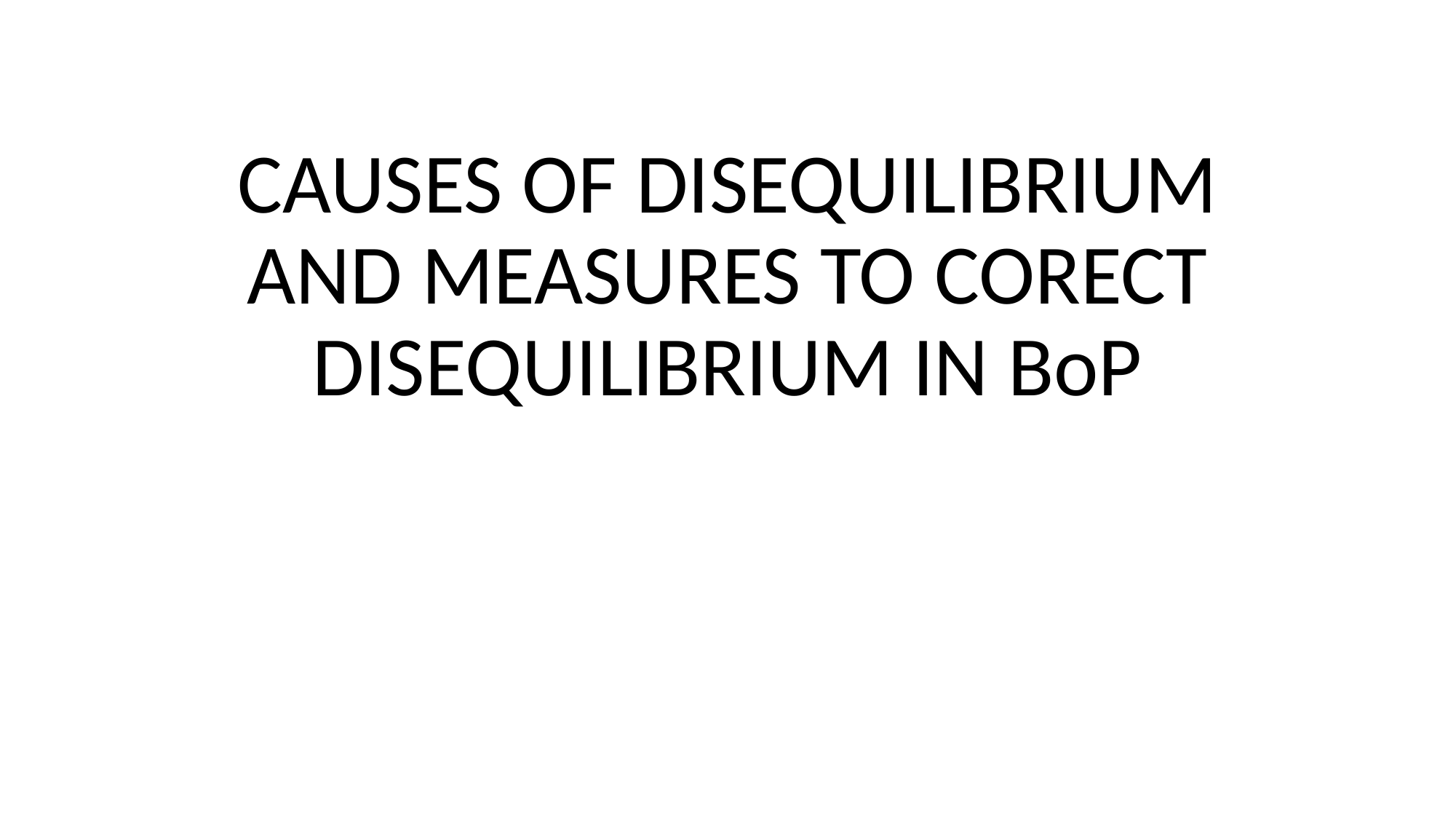

# CAUSES OF DISEQUILIBRIUM AND MEASURES TO CORECT DISEQUILIBRIUM IN BoP